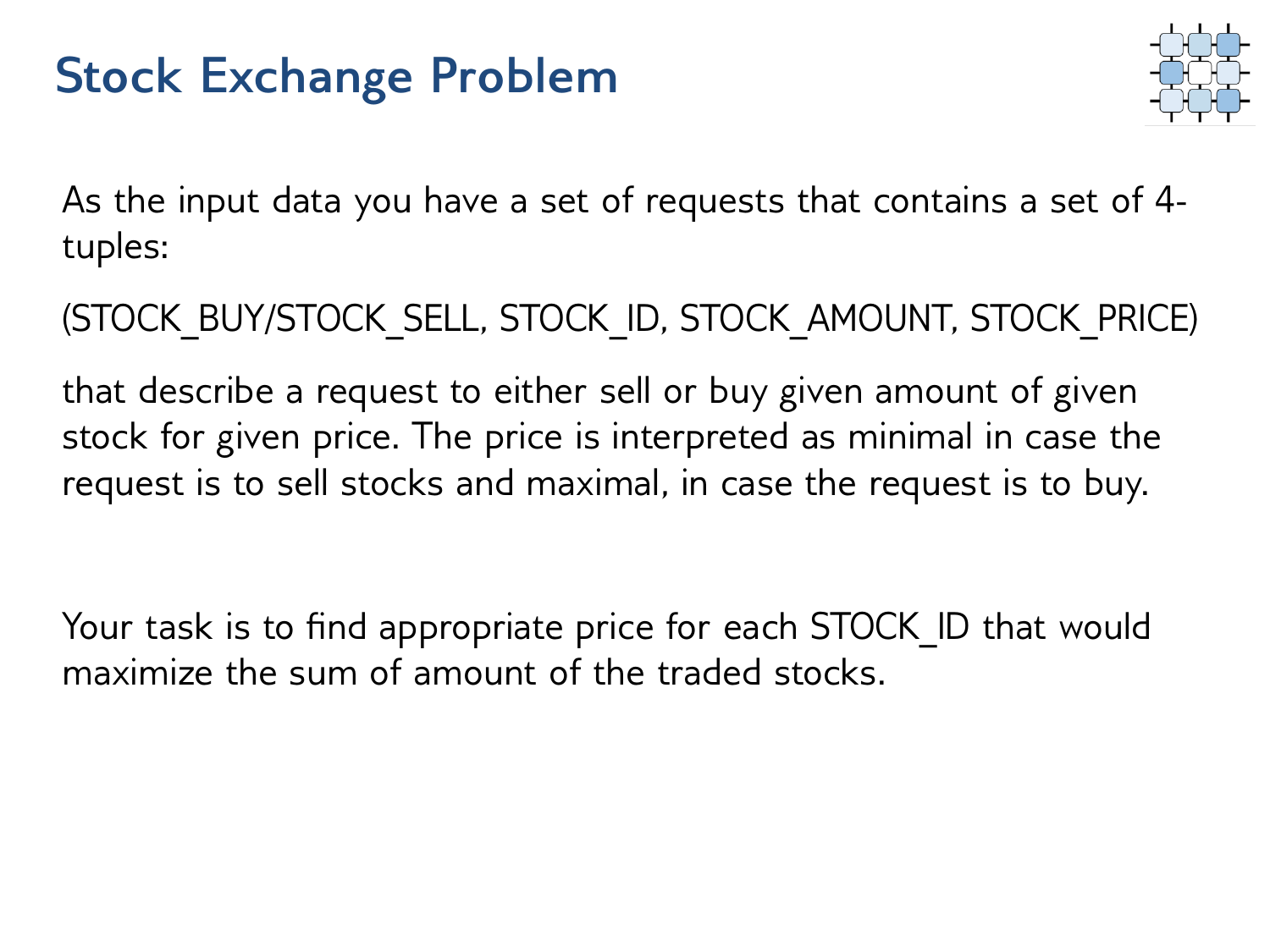

# Stock Exchange Problem
As the input data you have a set of requests that contains a set of 4-tuples:
(STOCK_BUY/STOCK_SELL, STOCK_ID, STOCK_AMOUNT, STOCK_PRICE)
that describe a request to either sell or buy given amount of given stock for given price. The price is interpreted as minimal in case the request is to sell stocks and maximal, in case the request is to buy.

Your task is to find appropriate price for each STOCK_ID that would maximize the sum of amount of the traded stocks.